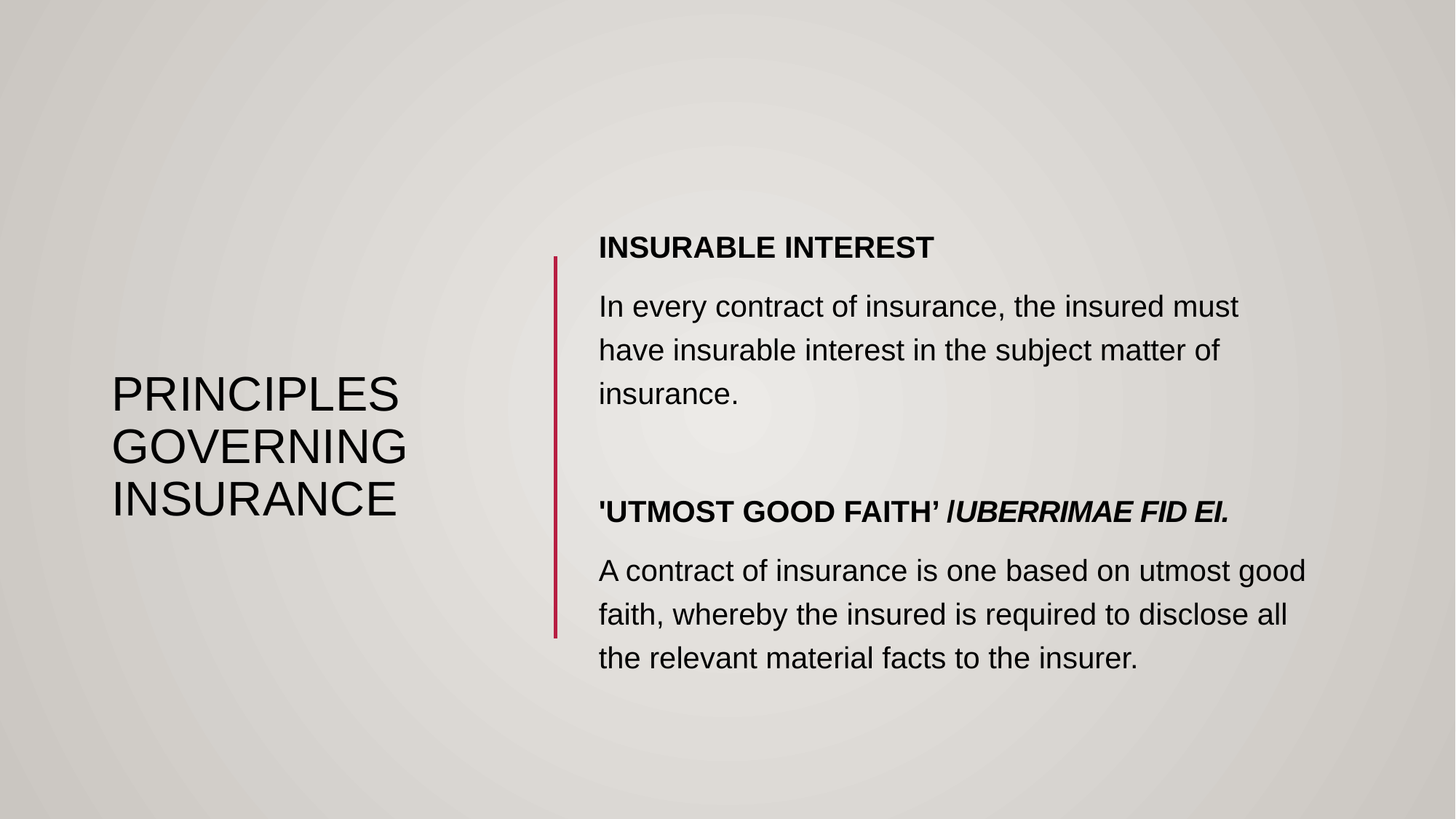

# PRINCIPLES GOVERNING INSURANCE
INSURABLE INTEREST
In every contract of insurance, the insured must have insurable interest in the subject matter of insurance.

'UTMOST GOOD FAITH’ /UBERRIMAE FID EI.
A contract of insurance is one based on utmost good faith, whereby the insured is required to disclose all the relevant material facts to the insurer.